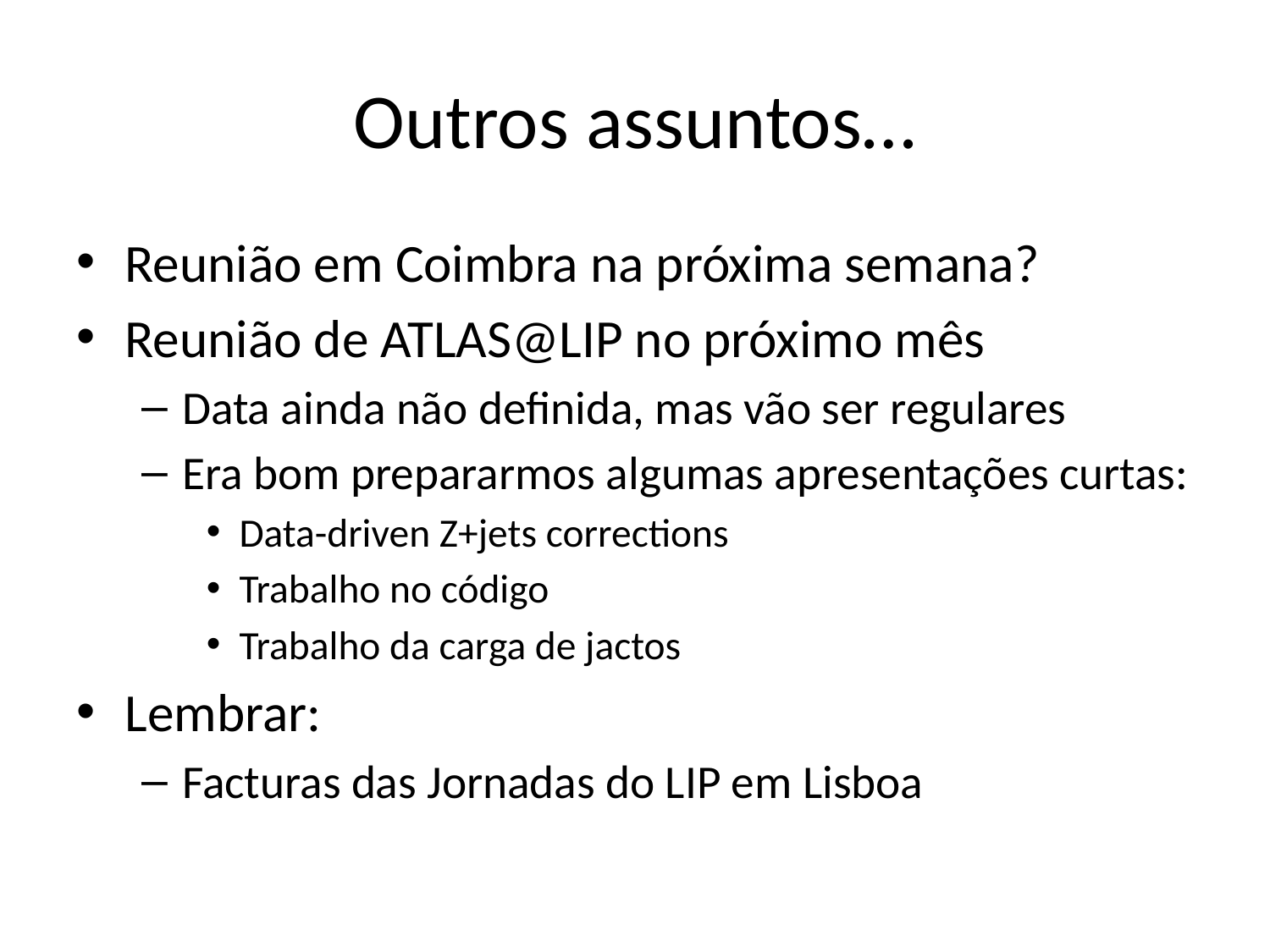

# Outros assuntos…
Reunião em Coimbra na próxima semana?
Reunião de ATLAS@LIP no próximo mês
Data ainda não definida, mas vão ser regulares
Era bom prepararmos algumas apresentações curtas:
Data-driven Z+jets corrections
Trabalho no código
Trabalho da carga de jactos
Lembrar:
Facturas das Jornadas do LIP em Lisboa